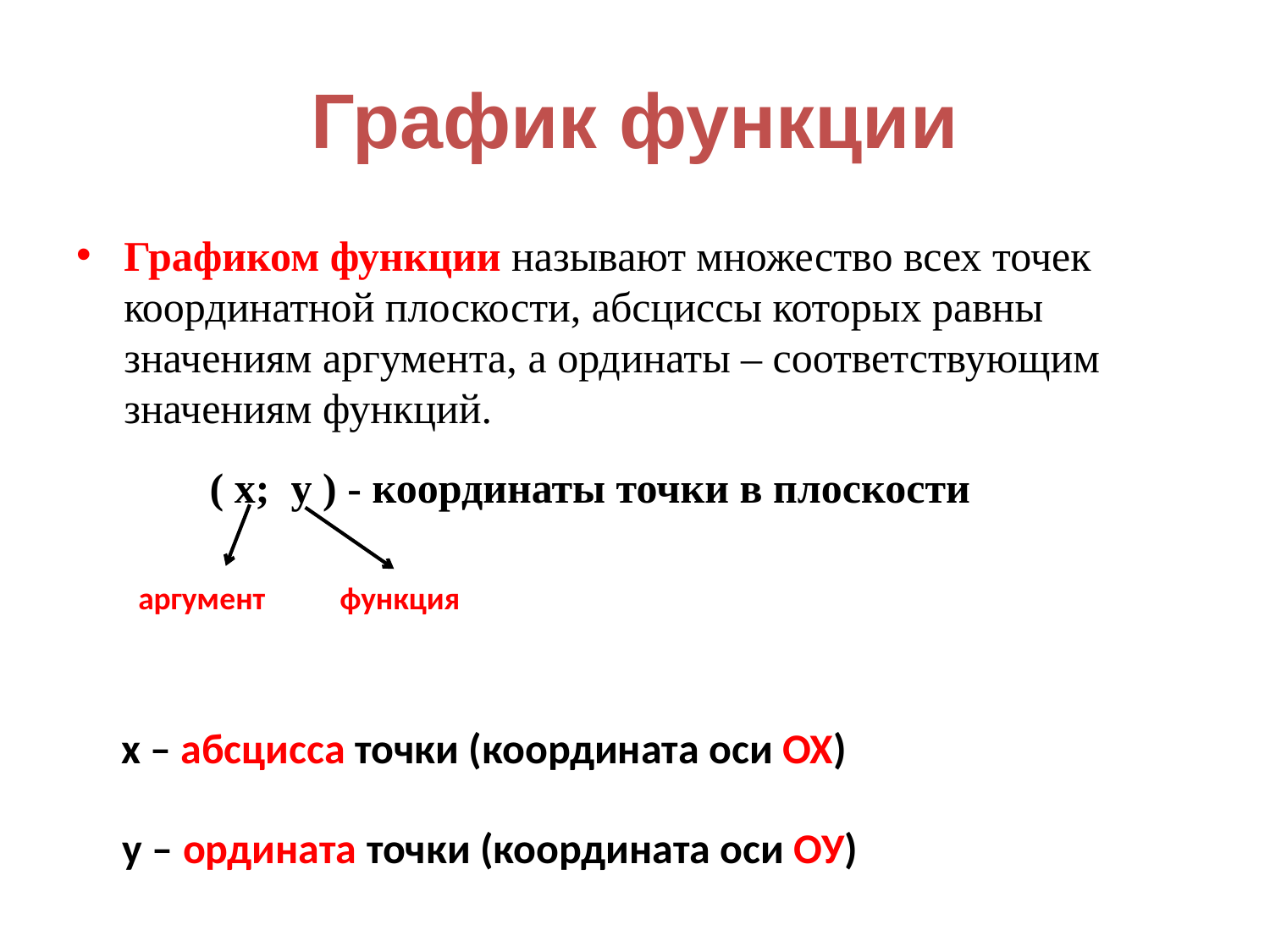

# График функции
Графиком функции называют множество всех точек координатной плоскости, абсциссы которых равны значениям аргумента, а ординаты – соответствующим значениям функций.
( х;  у ) - координаты точки в плоскости
аргумент
функция
х – абсцисса точки (координата оси ОХ)
у – ордината точки (координата оси ОУ)